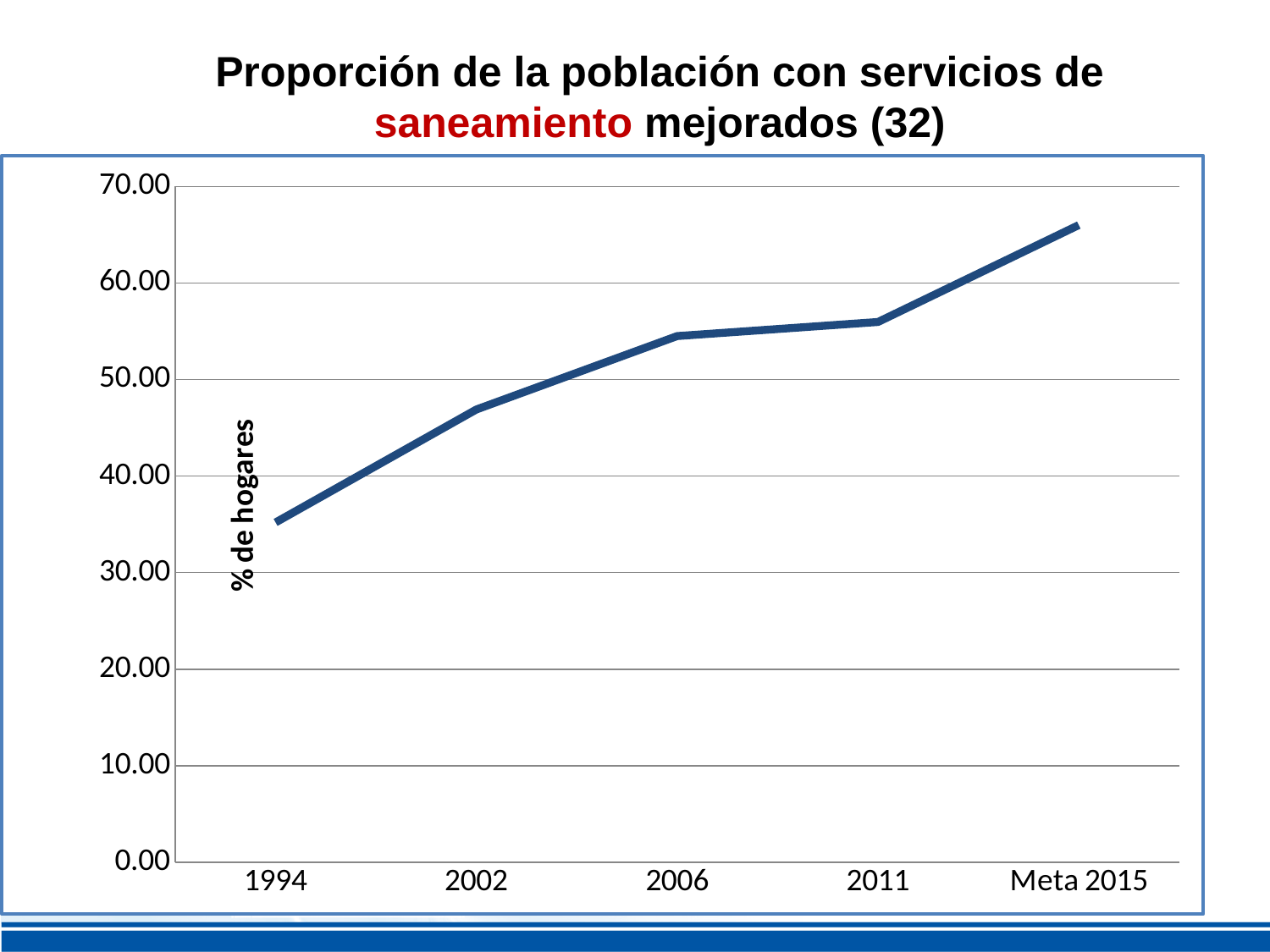

Proporción de la población con servicios de saneamiento mejorados (32)

### Chart

| Category | % de hogares con servicios de saneamiento mejorados |
|---|---|
| 1994 | 35.2022469933711 |
| 2002 | 46.89381298259391 |
| 2006 | 54.49847648427438 |
| 2011 | 55.96172067907183 |
| Meta 2015 | 66.0 |